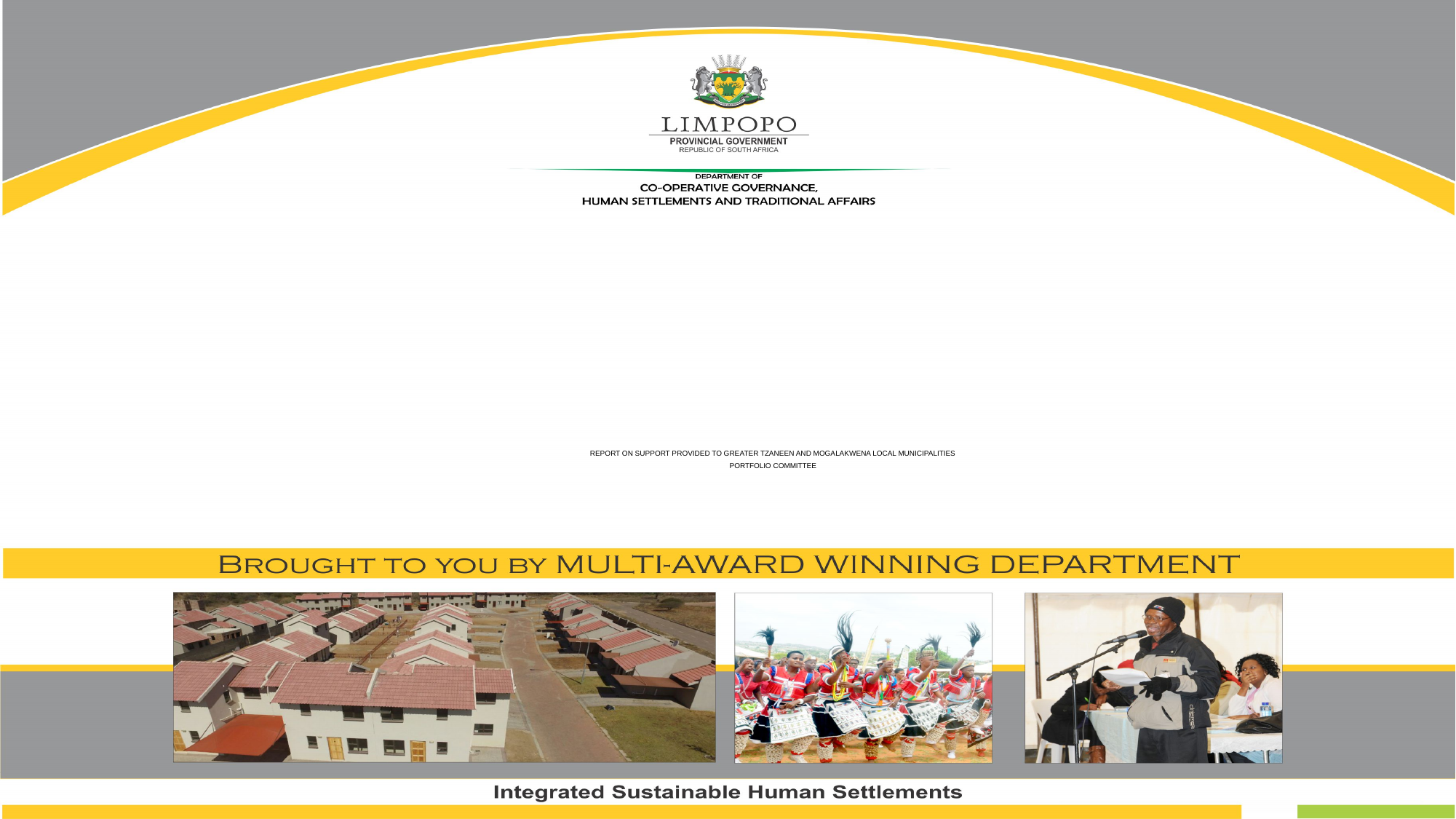

# REPORT ON SUPPORT PROVIDED TO GREATER TZANEEN AND MOGALAKWENA LOCAL MUNICIPALITIES PORTFOLIO COMMITTEE